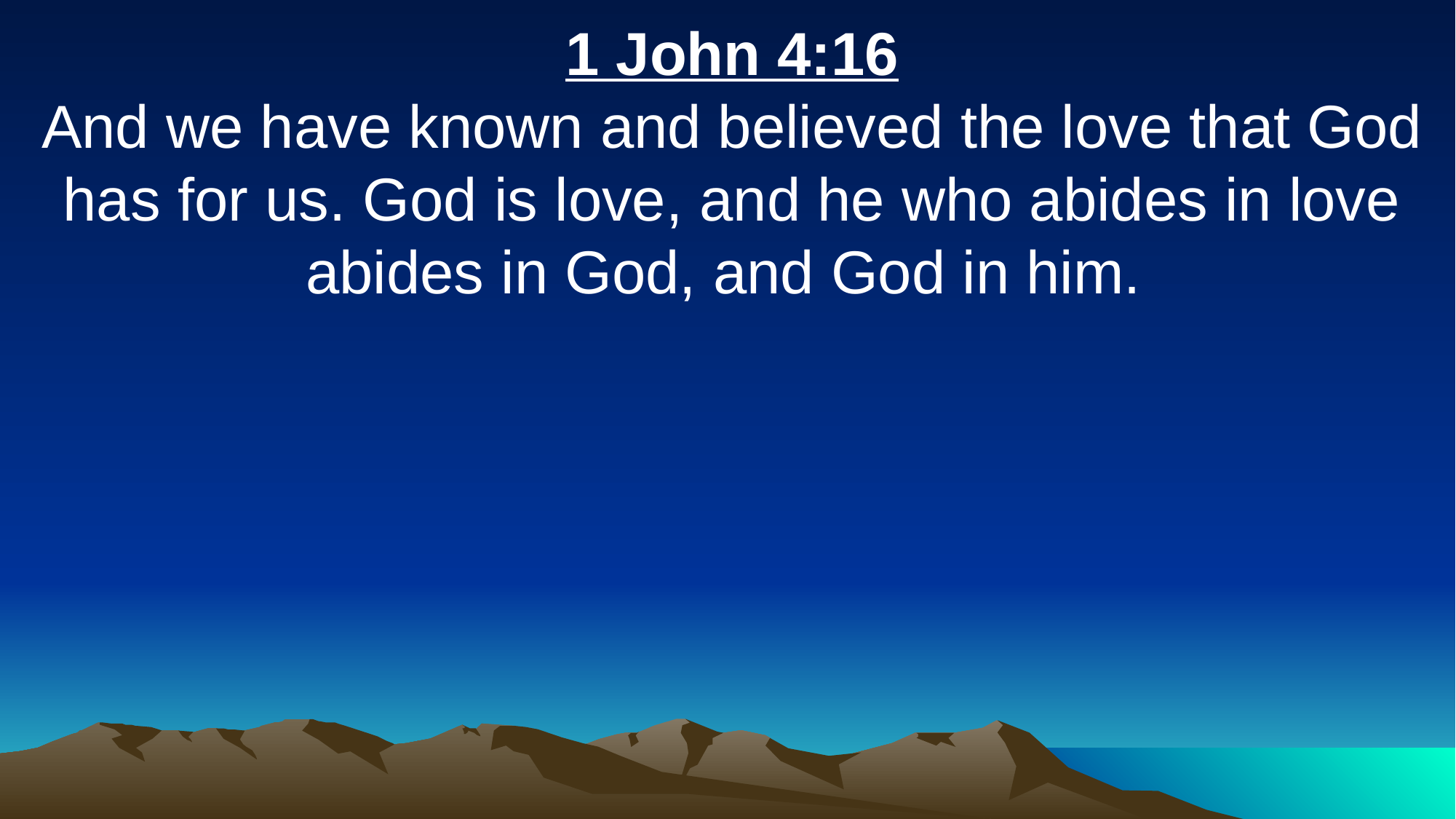

1 John 4:16
And we have known and believed the love that God has for us. God is love, and he who abides in love abides in God, and God in him.